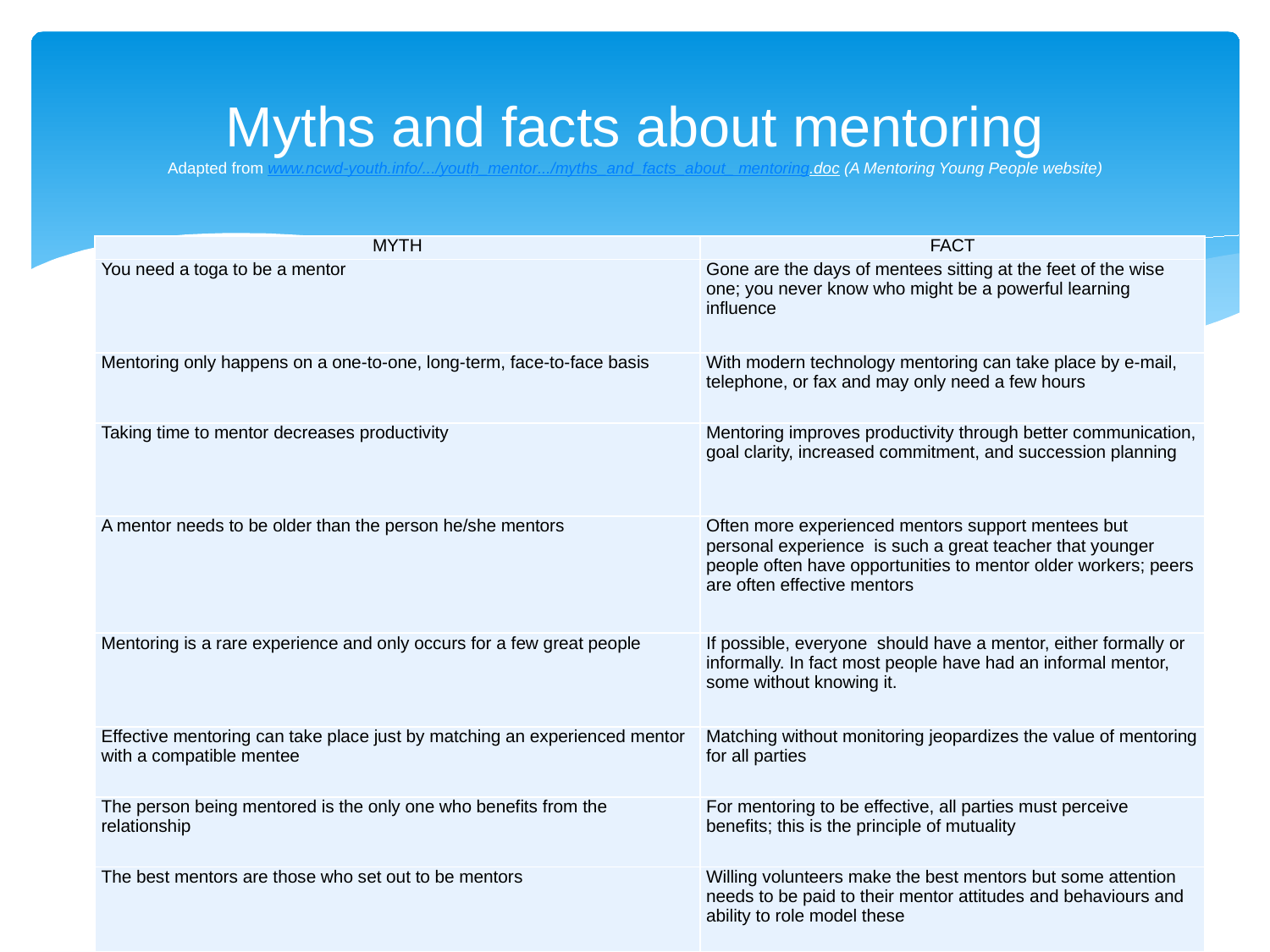

# Myths and facts about mentoring Adapted from www.ncwd-youth.info/.../youth_mentor.../myths_and_facts_about_ mentoring.doc (A Mentoring Young People website)
| MYTH | FACT |
| --- | --- |
| You need a toga to be a mentor | Gone are the days of mentees sitting at the feet of the wise one; you never know who might be a powerful learning influence |
| Mentoring only happens on a one-to-one, long-term, face-to-face basis | With modern technology mentoring can take place by e-mail, telephone, or fax and may only need a few hours |
| Taking time to mentor decreases productivity | Mentoring improves productivity through better communication, goal clarity, increased commitment, and succession planning |
| A mentor needs to be older than the person he/she mentors | Often more experienced mentors support mentees but personal experience is such a great teacher that younger people often have opportunities to mentor older workers; peers are often effective mentors |
| Mentoring is a rare experience and only occurs for a few great people | If possible, everyone should have a mentor, either formally or informally. In fact most people have had an informal mentor, some without knowing it. |
| Effective mentoring can take place just by matching an experienced mentor with a compatible mentee | Matching without monitoring jeopardizes the value of mentoring for all parties |
| The person being mentored is the only one who benefits from the relationship | For mentoring to be effective, all parties must perceive benefits; this is the principle of mutuality |
| The best mentors are those who set out to be mentors | Willing volunteers make the best mentors but some attention needs to be paid to their mentor attitudes and behaviours and ability to role model these |